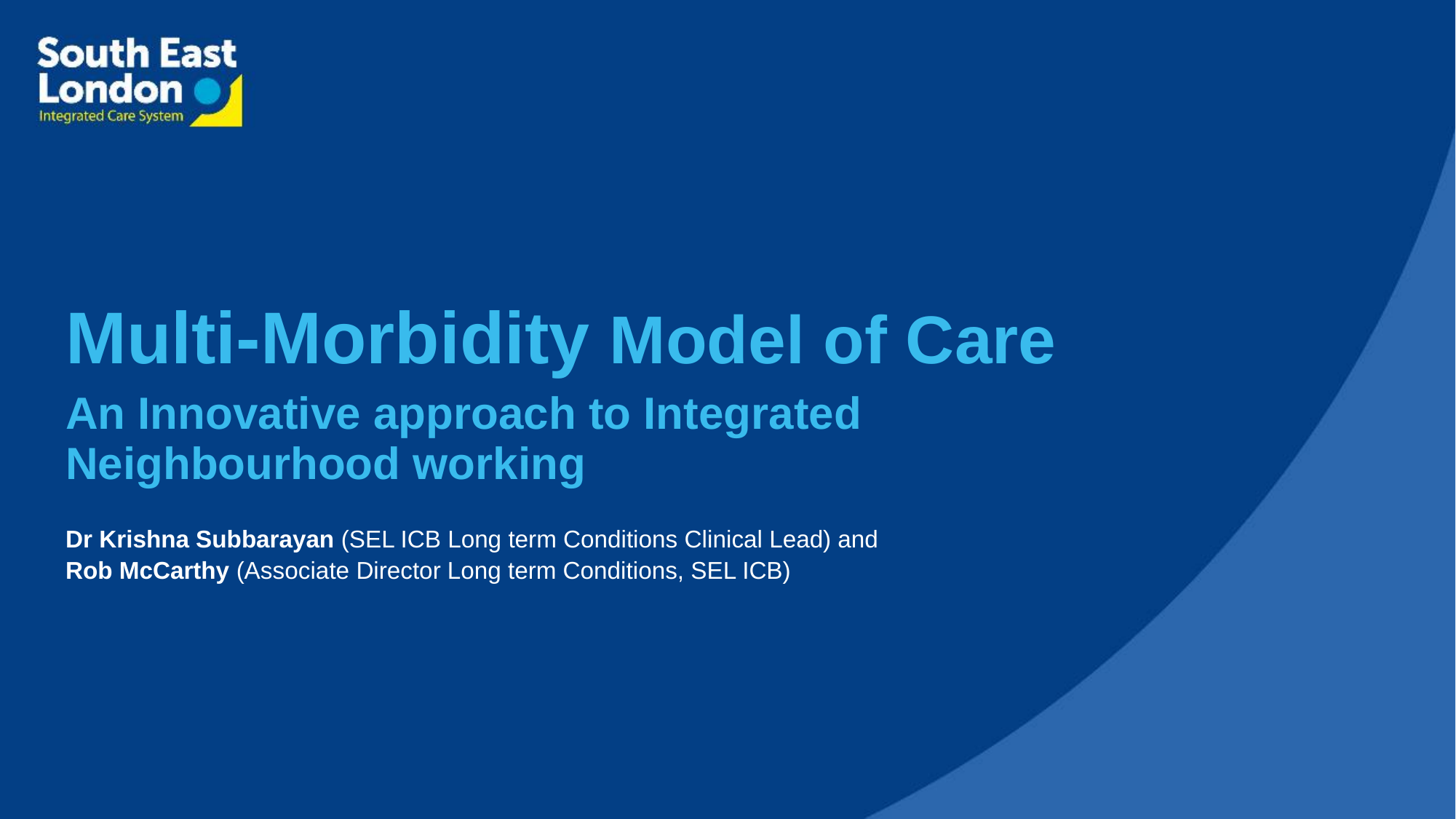

Multi-Morbidity Model of Care
An Innovative approach to Integrated Neighbourhood working
Dr Krishna Subbarayan (SEL ICB Long term Conditions Clinical Lead) and
Rob McCarthy (Associate Director Long term Conditions, SEL ICB)